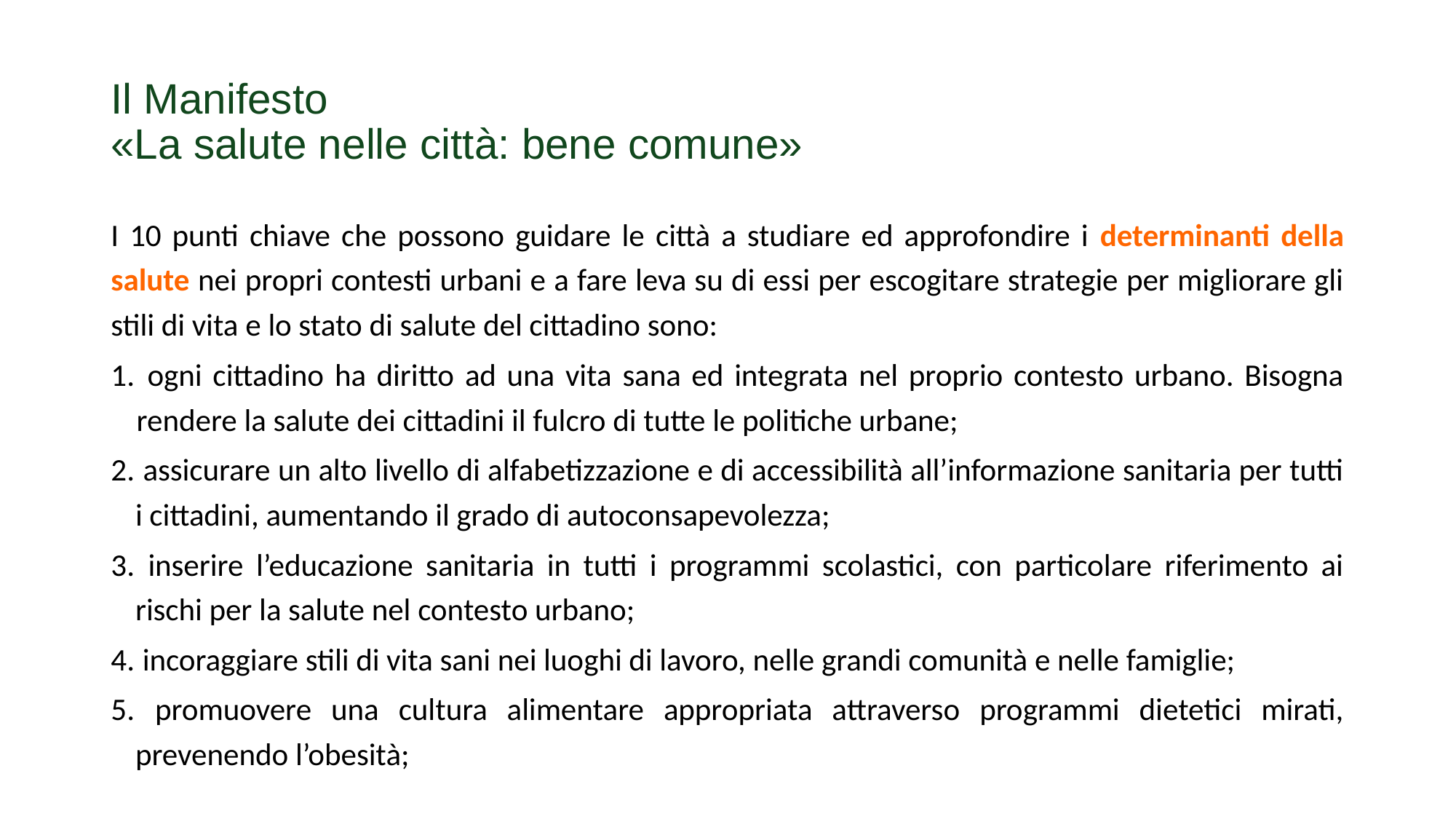

# Il Manifesto «La salute nelle città: bene comune»
I 10 punti chiave che possono guidare le città a studiare ed approfondire i determinanti della salute nei propri contesti urbani e a fare leva su di essi per escogitare strategie per migliorare gli stili di vita e lo stato di salute del cittadino sono:
 ogni cittadino ha diritto ad una vita sana ed integrata nel proprio contesto urbano. Bisogna rendere la salute dei cittadini il fulcro di tutte le politiche urbane;
 assicurare un alto livello di alfabetizzazione e di accessibilità all’informazione sanitaria per tutti i cittadini, aumentando il grado di autoconsapevolezza;
 inserire l’educazione sanitaria in tutti i programmi scolastici, con particolare riferimento ai rischi per la salute nel contesto urbano;
 incoraggiare stili di vita sani nei luoghi di lavoro, nelle grandi comunità e nelle famiglie;
 promuovere una cultura alimentare appropriata attraverso programmi dietetici mirati, prevenendo l’obesità;